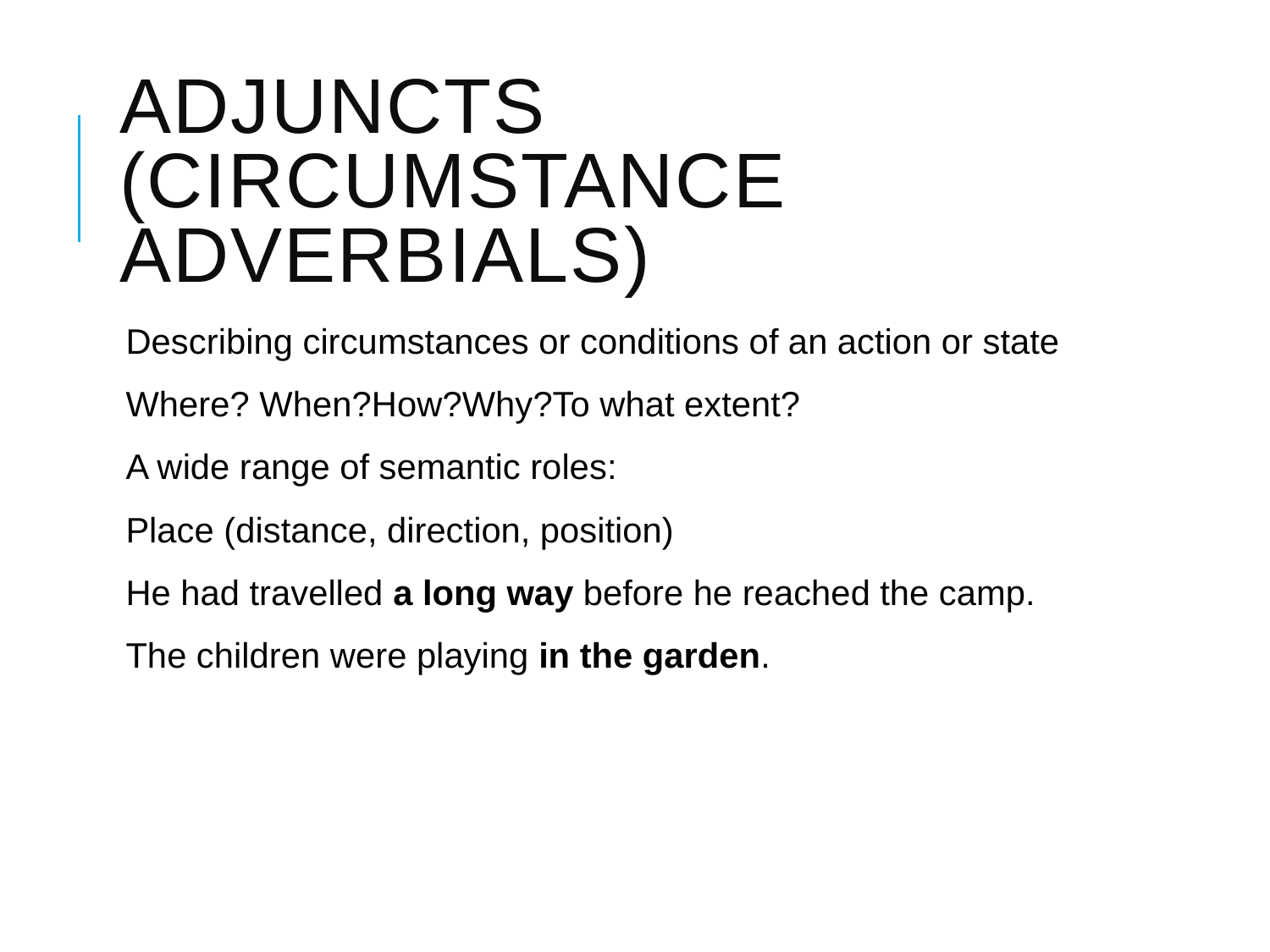

# Adjuncts (circumstance adverbials)
Describing circumstances or conditions of an action or state
Where? When?How?Why?To what extent?
A wide range of semantic roles:
Place (distance, direction, position)
He had travelled a long way before he reached the camp.
The children were playing in the garden.